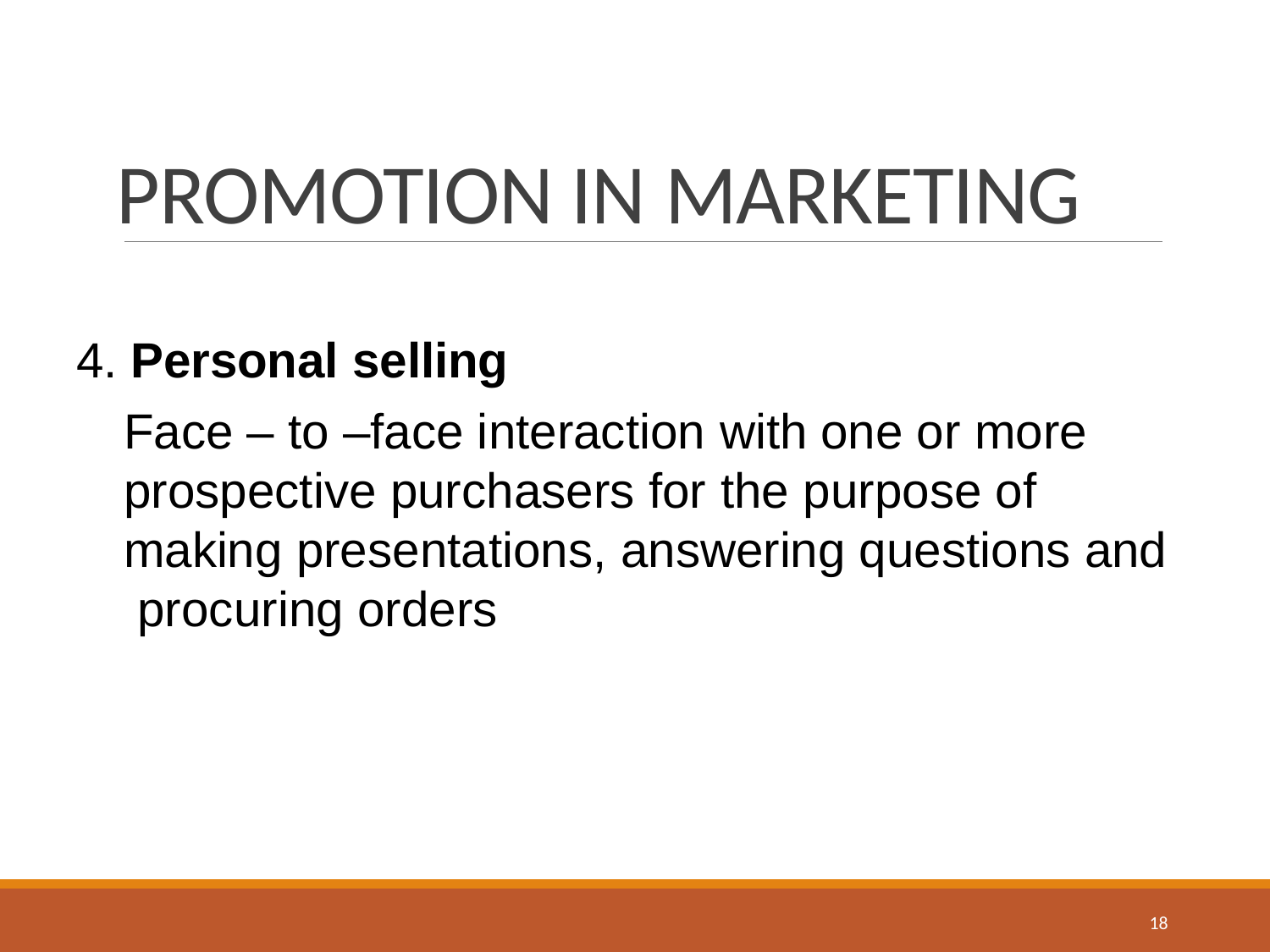

Marketing of Infrastructure Services and Utilities
Module 6
# PROMOTION IN MARKETING
4. Personal selling
Face – to –face interaction with one or more  prospective purchasers for the purpose of  making presentations, answering questions and  procuring orders
18